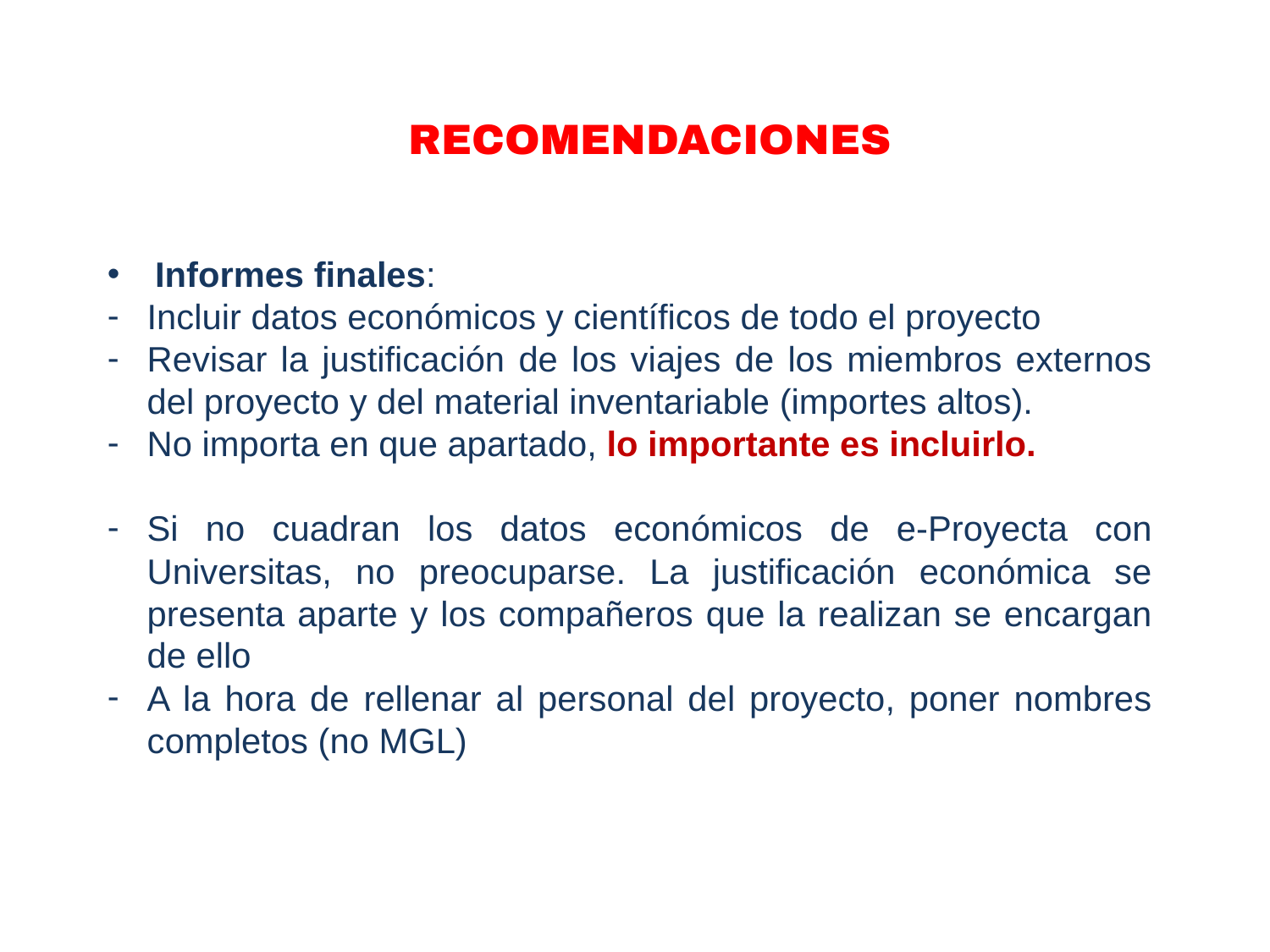

RECOMENDACIONES
Informes finales:
Incluir datos económicos y científicos de todo el proyecto
Revisar la justificación de los viajes de los miembros externos del proyecto y del material inventariable (importes altos).
No importa en que apartado, lo importante es incluirlo.

Si no cuadran los datos económicos de e-Proyecta con Universitas, no preocuparse. La justificación económica se presenta aparte y los compañeros que la realizan se encargan de ello
A la hora de rellenar al personal del proyecto, poner nombres completos (no MGL)